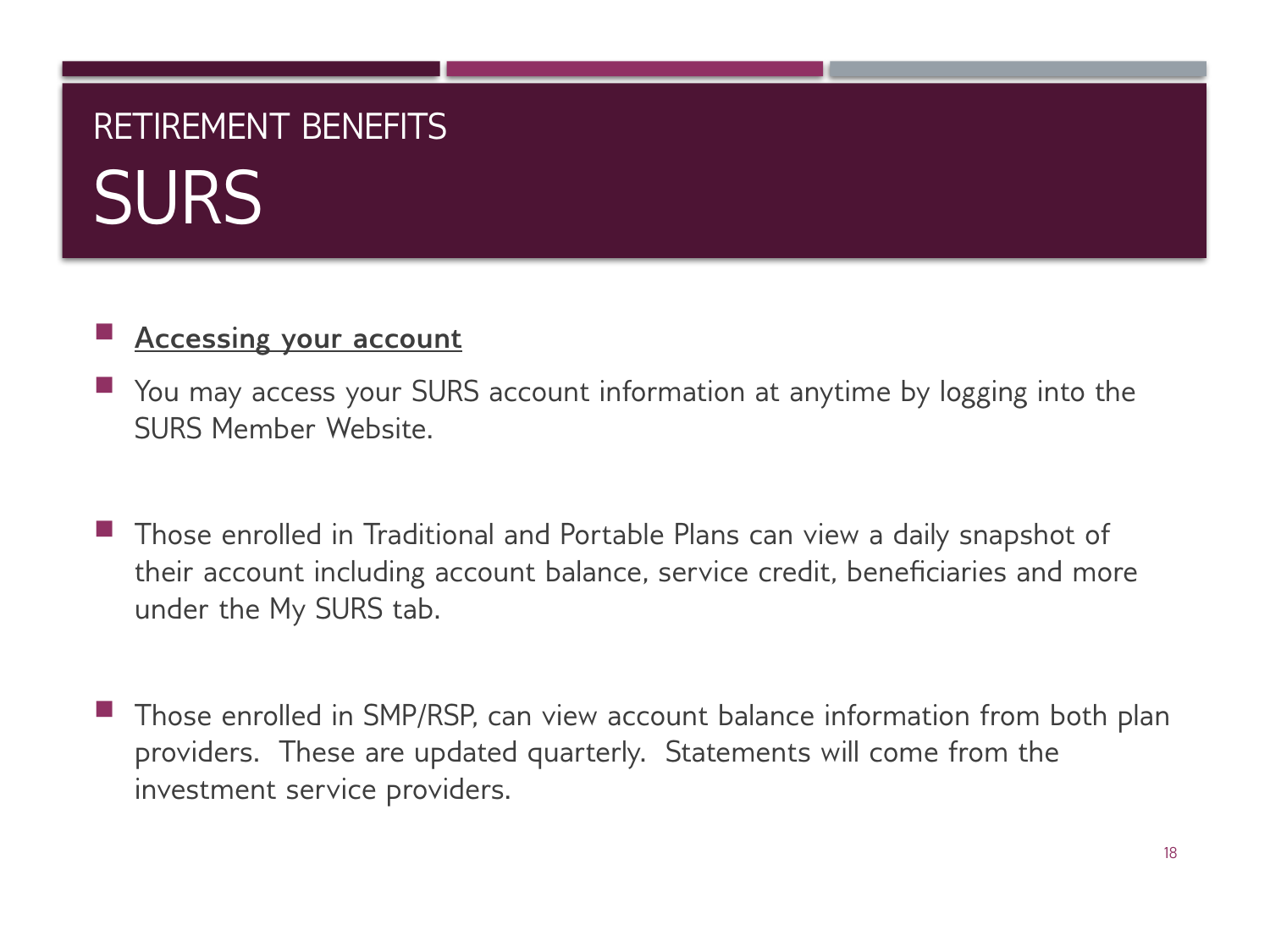

# Retirement Benefits SURS
Accessing your account
You may access your SURS account information at anytime by logging into the SURS Member Website.

Those enrolled in Traditional and Portable Plans can view a daily snapshot of their account including account balance, service credit, beneficiaries and more under the My SURS tab.

Those enrolled in SMP/RSP, can view account balance information from both plan providers.  These are updated quarterly.  Statements will come from the investment service providers.
18